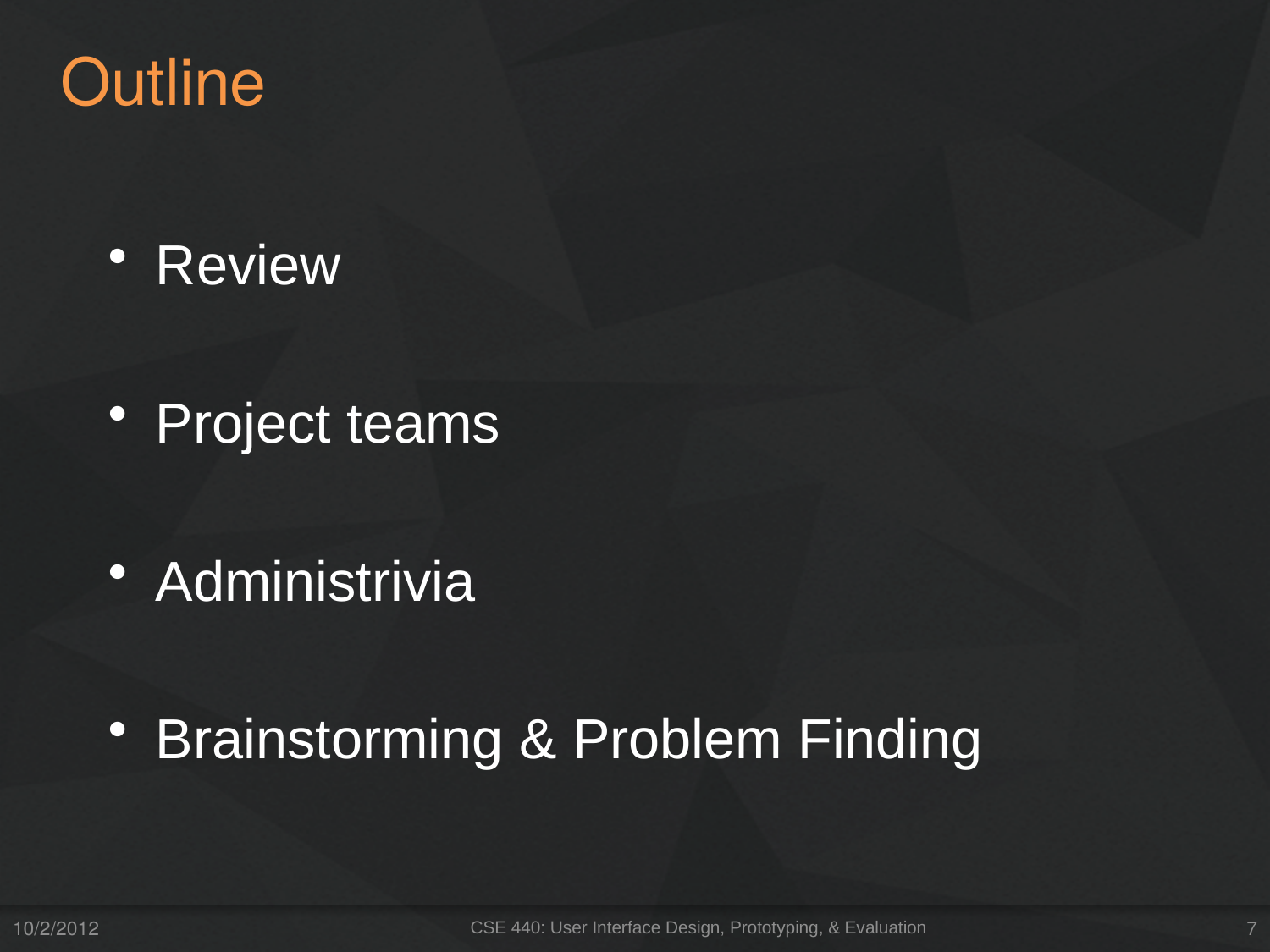

# Outline
Review

Project teams

Administrivia

Brainstorming & Problem Finding
10/2/2012
CSE 440: User Interface Design, Prototyping, & Evaluation
7